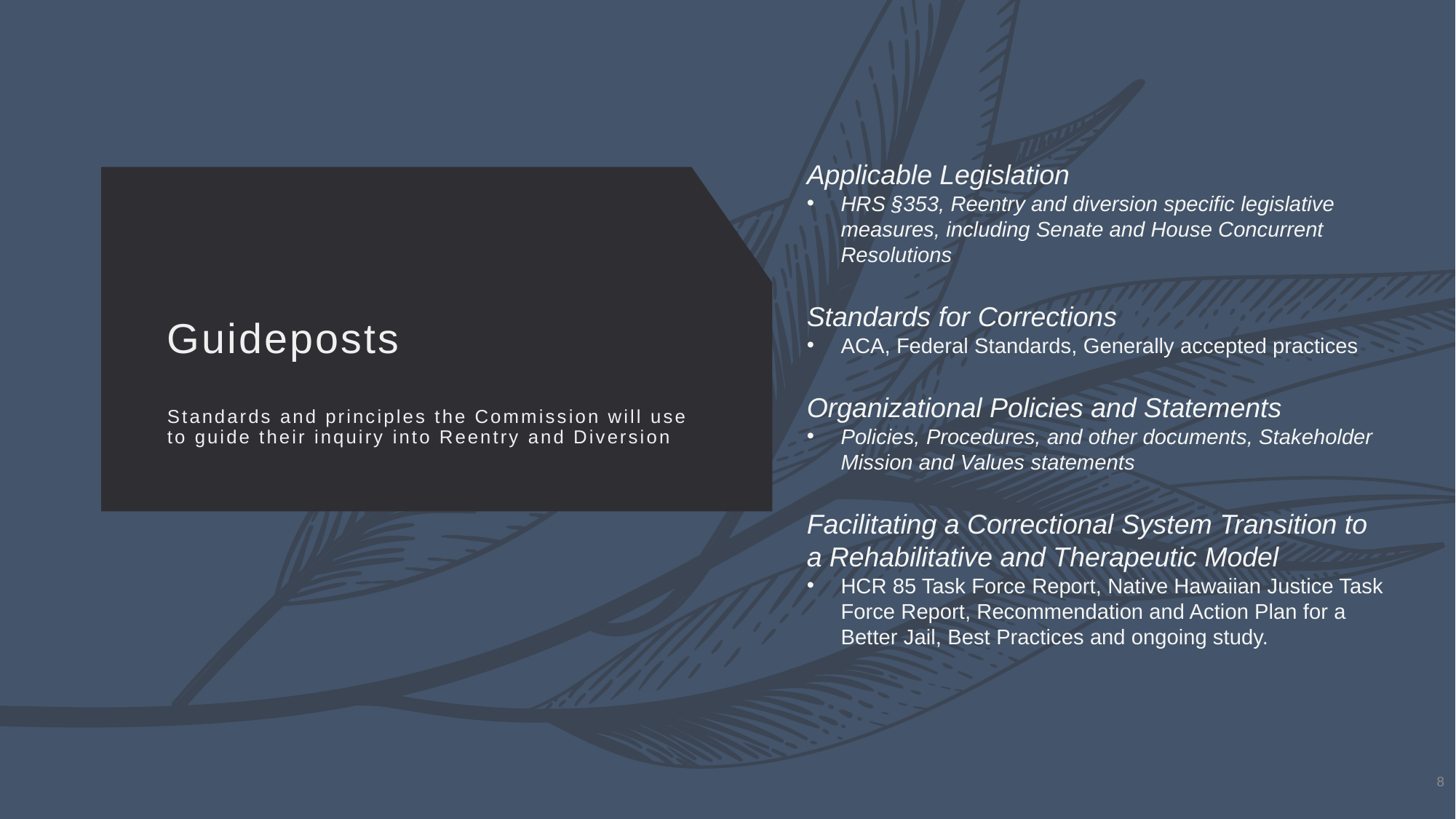

Applicable Legislation
HRS §353, Reentry and diversion specific legislative measures, including Senate and House Concurrent Resolutions

Standards for Corrections
ACA, Federal Standards, Generally accepted practices

Organizational Policies and Statements
Policies, Procedures, and other documents, Stakeholder Mission and Values statements

Facilitating a Correctional System Transition to a Rehabilitative and Therapeutic Model
HCR 85 Task Force Report, Native Hawaiian Justice Task Force Report, Recommendation and Action Plan for a Better Jail, Best Practices and ongoing study.

# Guideposts Standards and principles the Commission will use to guide their inquiry into Reentry and Diversion
8